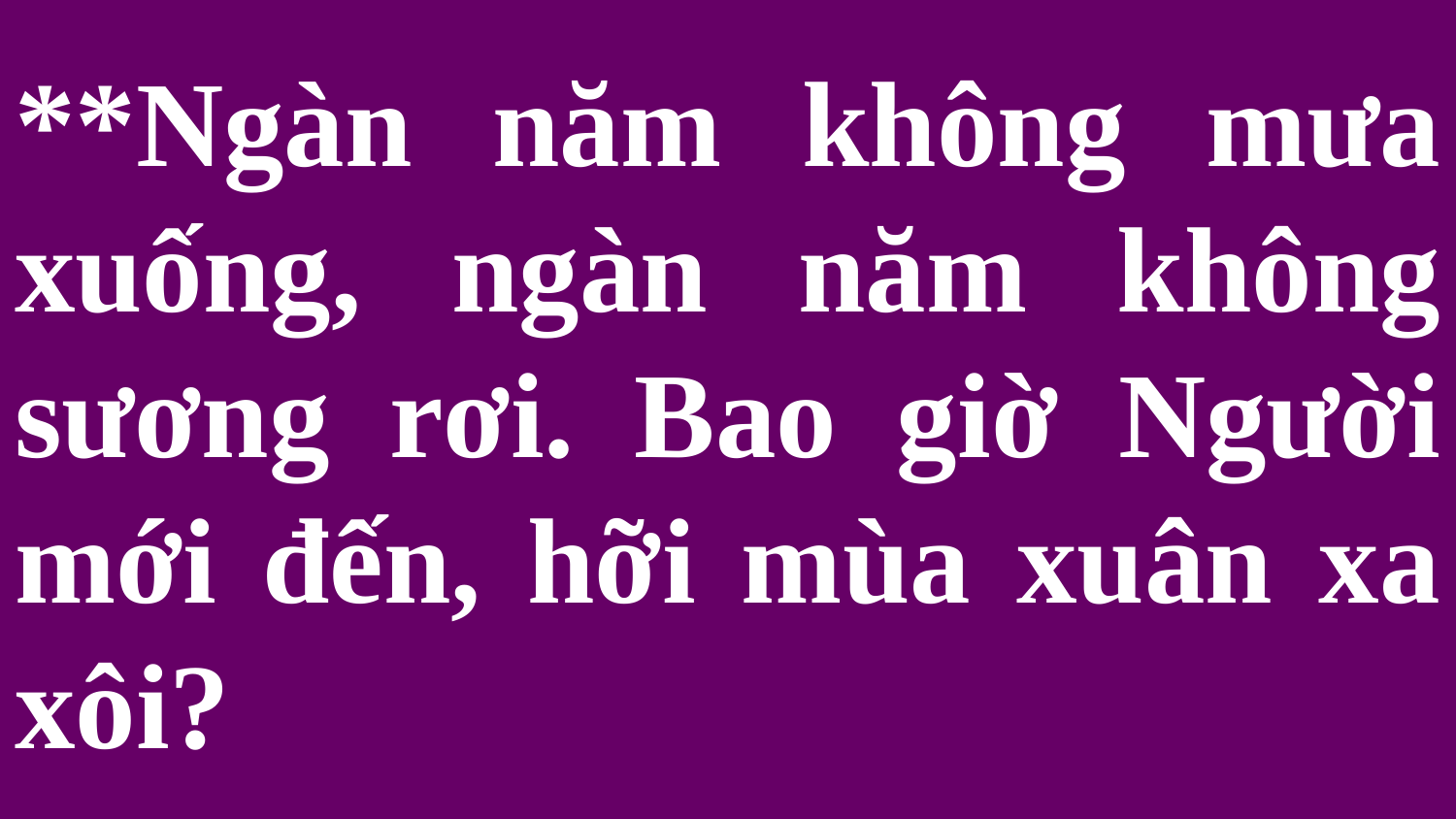

# **Ngàn năm không mưa xuống, ngàn năm không sương rơi. Bao giờ Người mới đến, hỡi mùa xuân xa xôi?